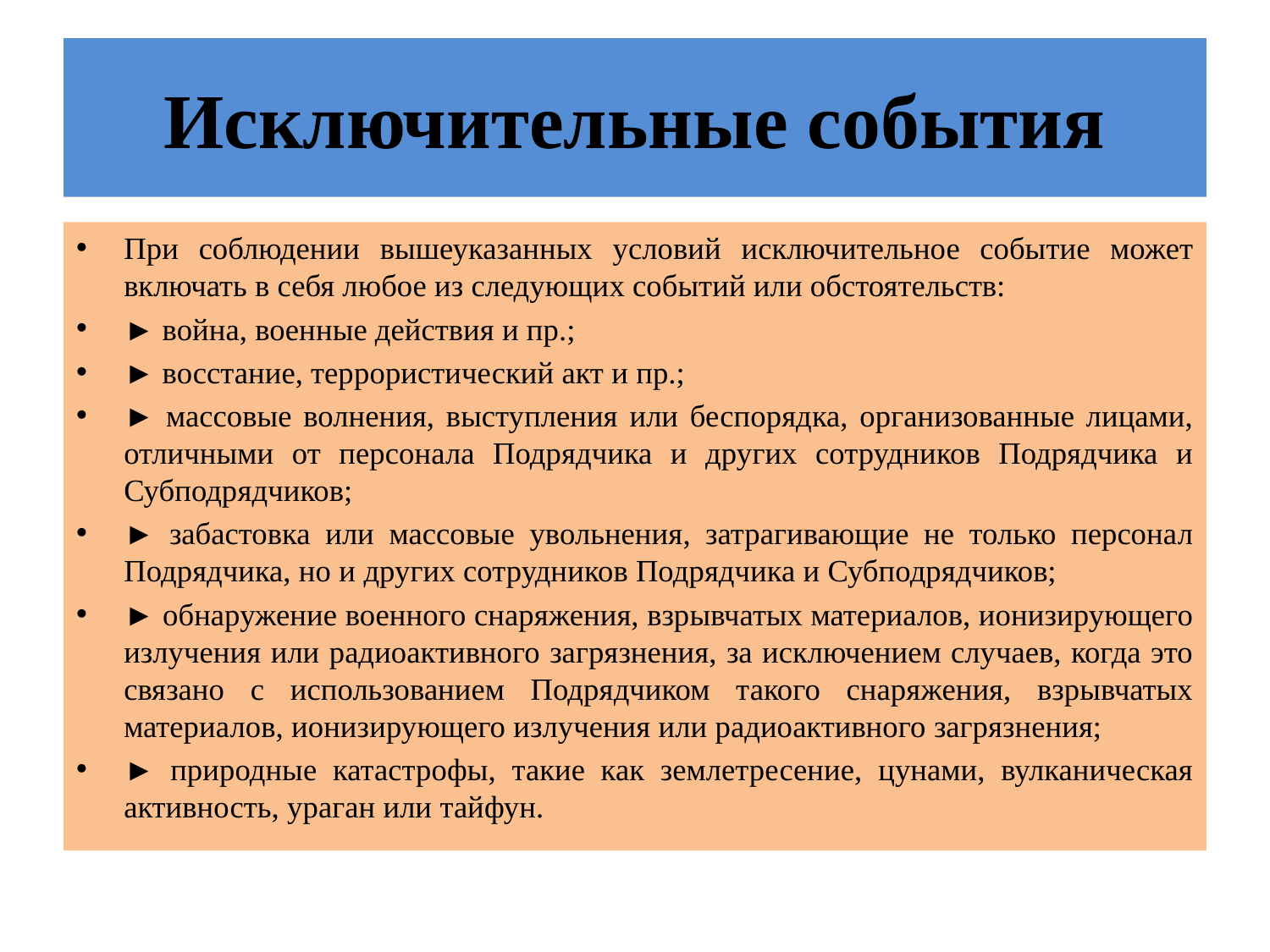

# Исключительные события
При соблюдении вышеуказанных условий исключительное событие может включать в себя любое из следующих событий или обстоятельств:
► война, военные действия и пр.;
► восстание, террористический акт и пр.;
► массовые волнения, выступления или беспорядка, организованные лицами, отличными от персонала Подрядчика и других сотрудников Подрядчика и Субподрядчиков;
► забастовка или массовые увольнения, затрагивающие не только персонал Подрядчика, но и других сотрудников Подрядчика и Субподрядчиков;
► обнаружение военного снаряжения, взрывчатых материалов, ионизирующего излучения или радиоактивного загрязнения, за исключением случаев, когда это связано с использованием Подрядчиком такого снаряжения, взрывчатых материалов, ионизирующего излучения или радиоактивного загрязнения;
► природные катастрофы, такие как землетресение, цунами, вулканическая активность, ураган или тайфун.